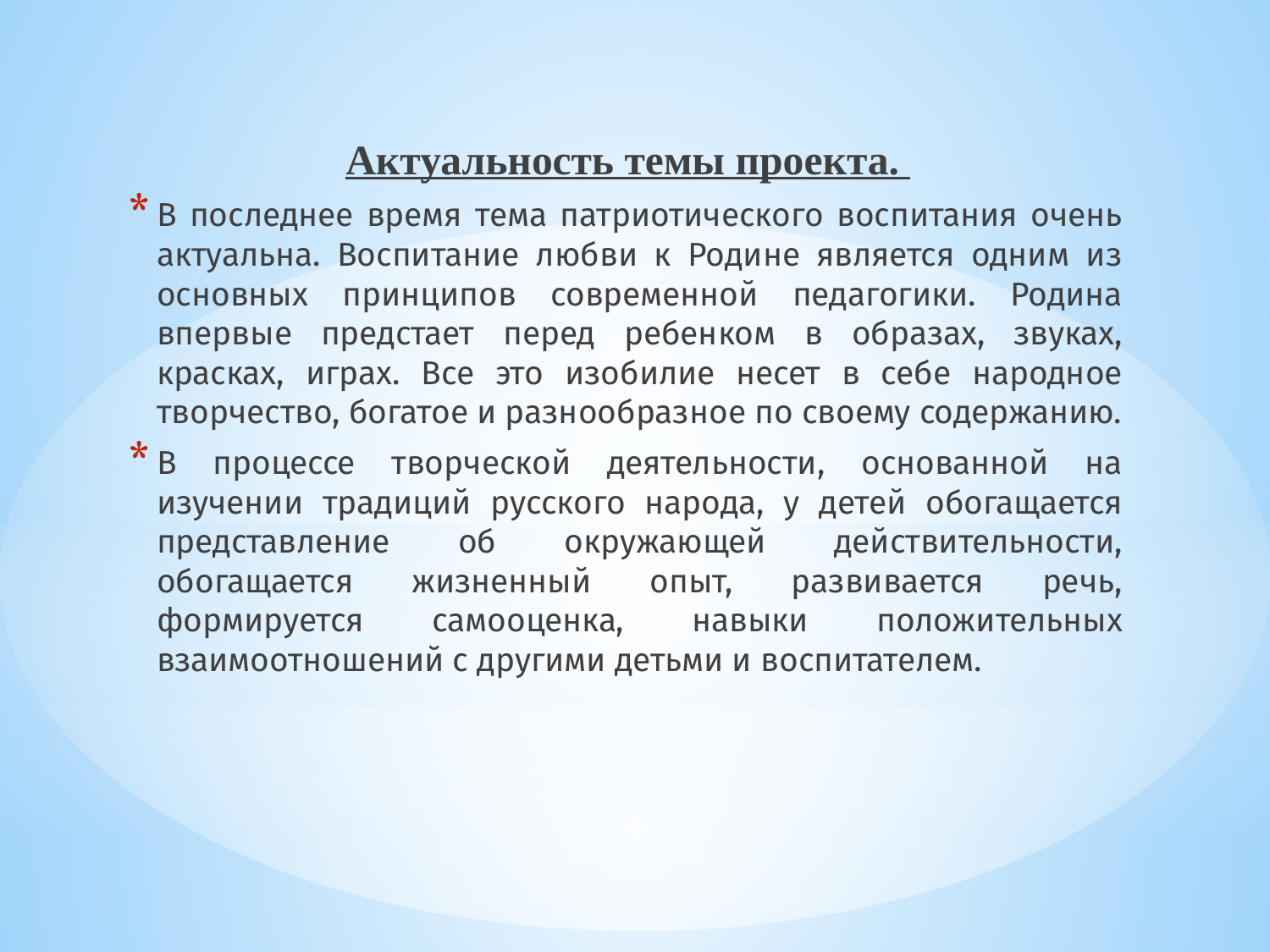

Актуальность темы проекта.
В последнее время тема патриотического воспитания очень актуальна. Воспитание любви к Родине является одним из основных принципов современной педагогики. Родина впервые предстает перед ребенком в образах, звуках, красках, играх. Все это изобилие несет в себе народное творчество, богатое и разнообразное по своему содержанию.
В процессе творческой деятельности, основанной на изучении традиций русского народа, у детей обогащается представление об окружающей действительности, обогащается жизненный опыт, развивается речь, формируется самооценка, навыки положительных взаимоотношений с другими детьми и воспитателем.